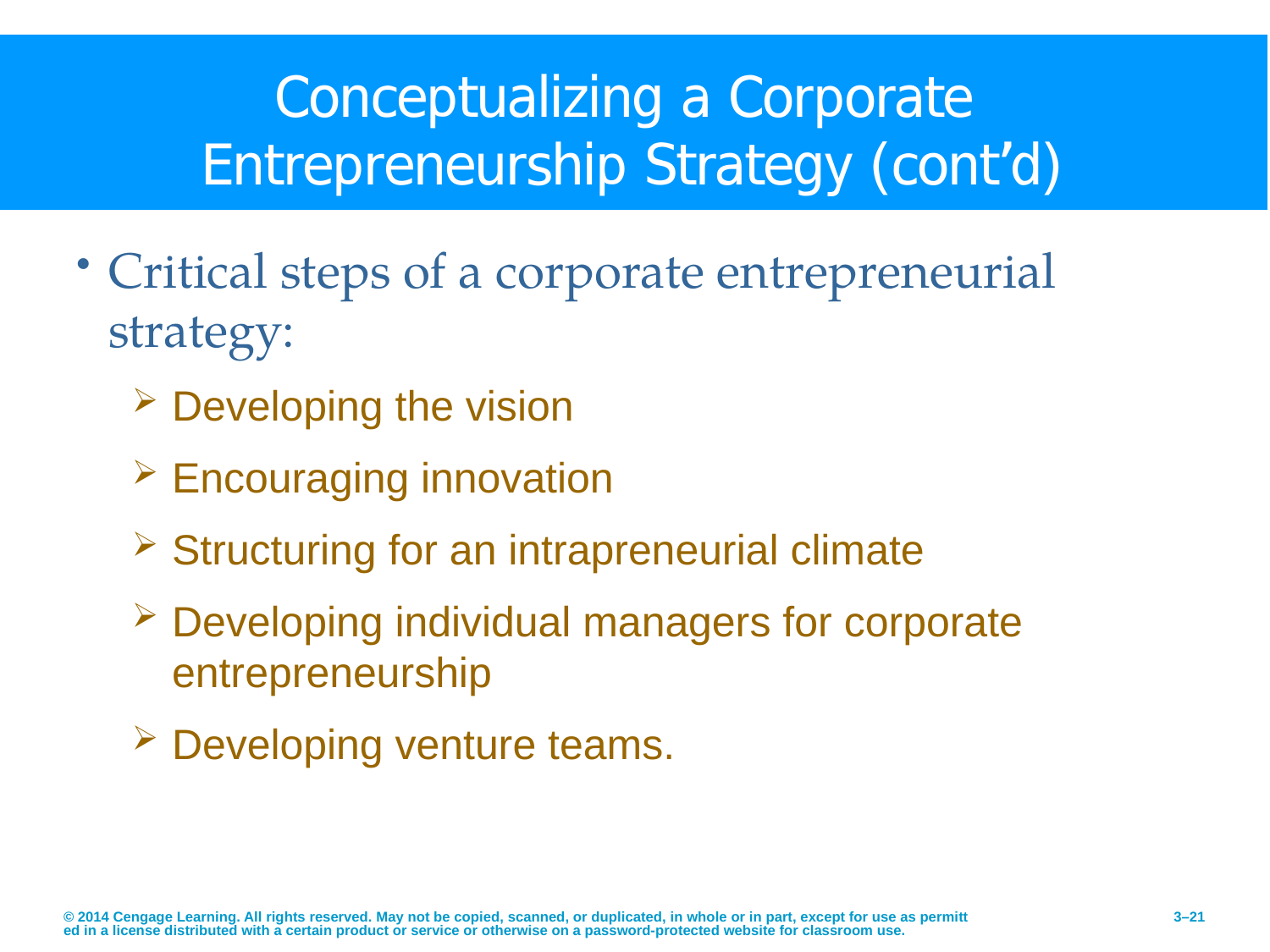

# Conceptualizing a Corporate Entrepreneurship Strategy (cont’d)
Critical steps of a corporate entrepreneurial strategy:
Developing the vision
Encouraging innovation
Structuring for an intrapreneurial climate
Developing individual managers for corporate entrepreneurship
Developing venture teams.
© 2014 Cengage Learning. All rights reserved. May not be copied, scanned, or duplicated, in whole or in part, except for use as permitted in a license distributed with a certain product or service or otherwise on a password-protected website for classroom use.
3–21